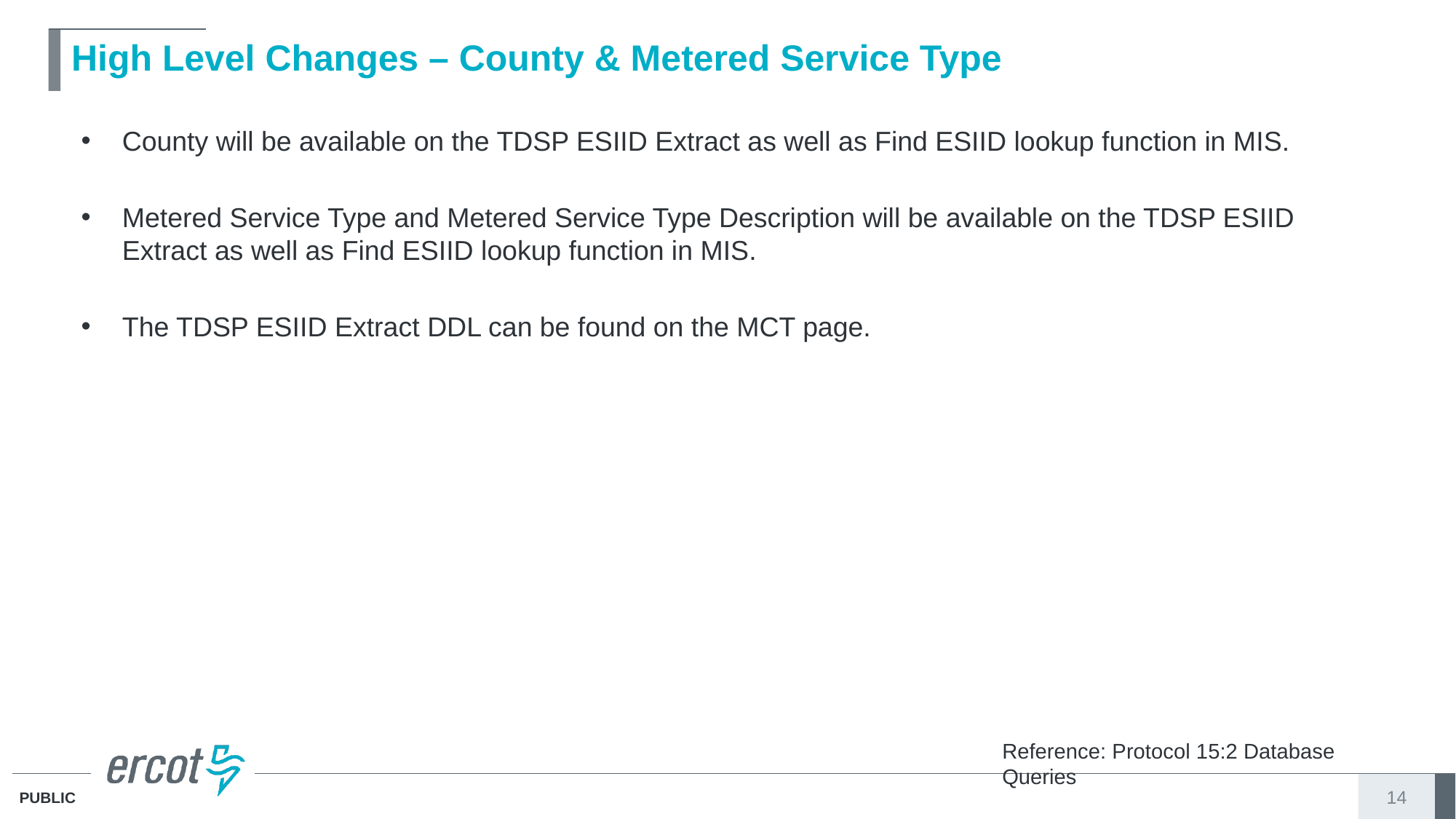

# High Level Changes – County & Metered Service Type
County will be available on the TDSP ESIID Extract as well as Find ESIID lookup function in MIS.

Metered Service Type and Metered Service Type Description will be available on the TDSP ESIID Extract as well as Find ESIID lookup function in MIS.

The TDSP ESIID Extract DDL can be found on the MCT page.
Reference: Protocol 15:2 Database Queries
14